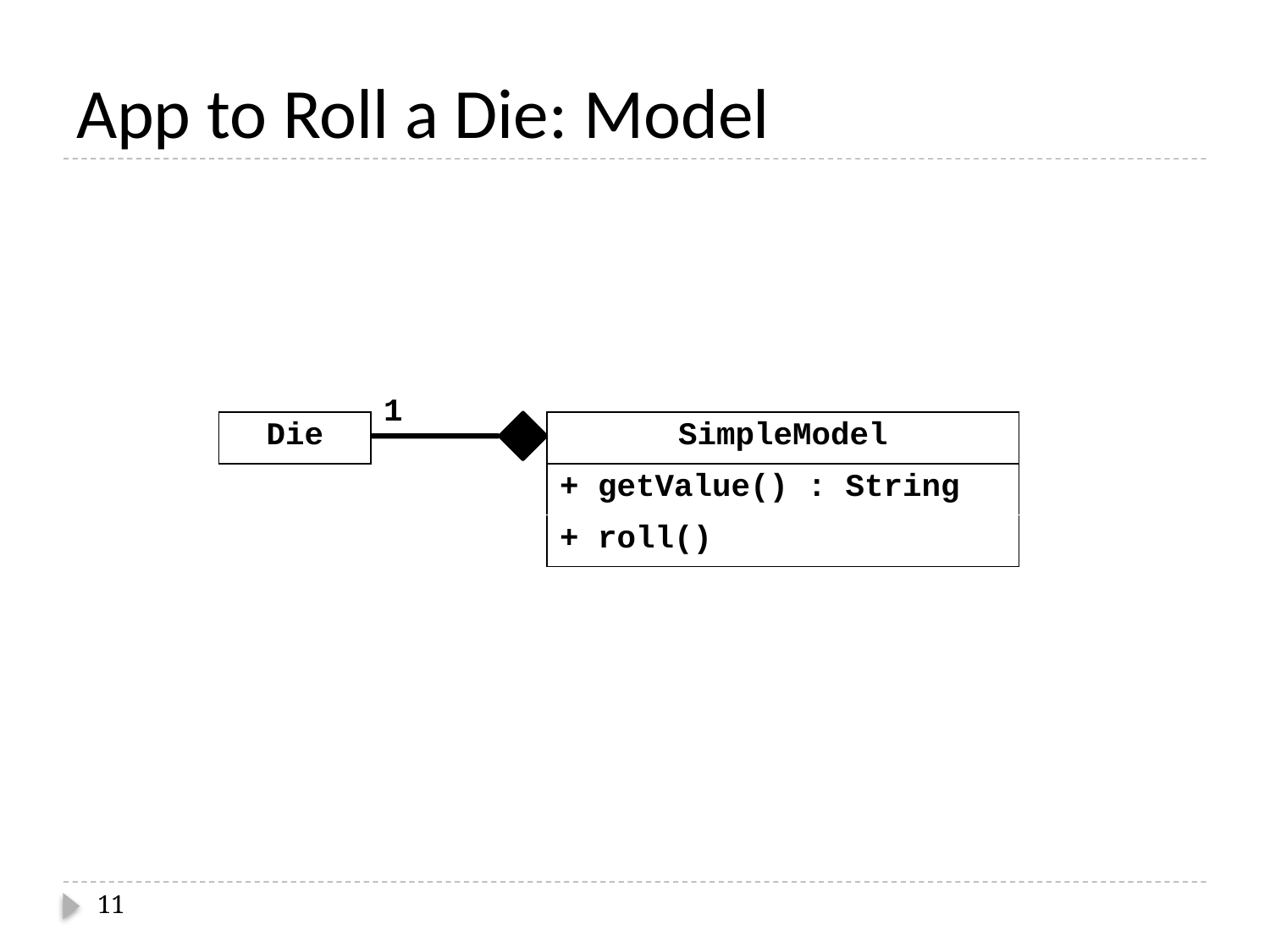

# App to Roll a Die: Model

1
| Die |
| --- |

| SimpleModel |
| --- |
| + getValue() : String |
| + roll() |
11